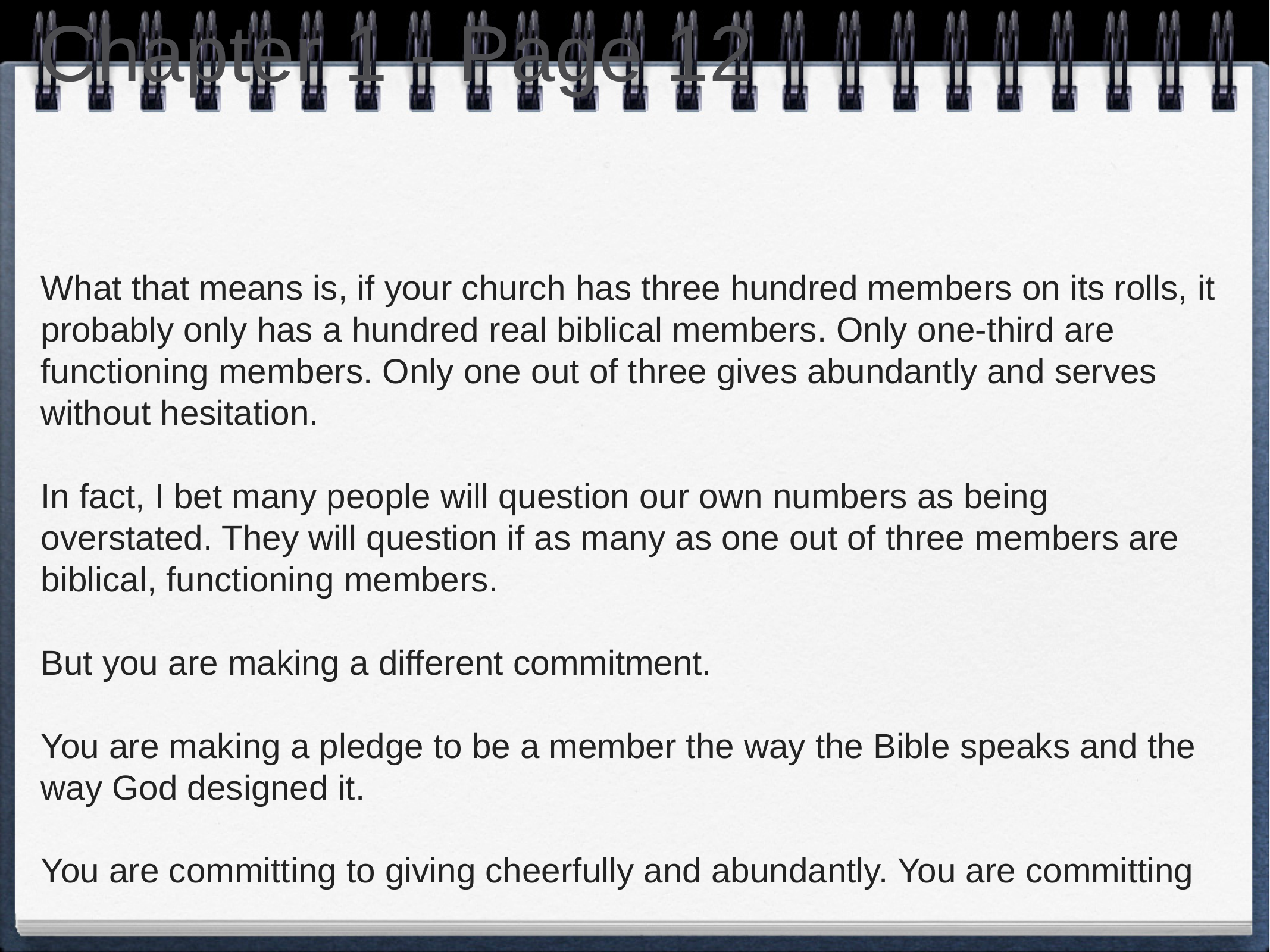

# Chapter 1 - Page 12

What that means is, if your church has three hundred members on its rolls, it probably only has a hundred real biblical members. Only one-third are functioning members. Only one out of three gives abundantly and serves without hesitation.

In fact, I bet many people will question our own numbers as being overstated. They will question if as many as one out of three members are biblical, functioning members.

But you are making a different commitment.

You are making a pledge to be a member the way the Bible speaks and the way God designed it.

You are committing to giving cheerfully and abundantly. You are committing